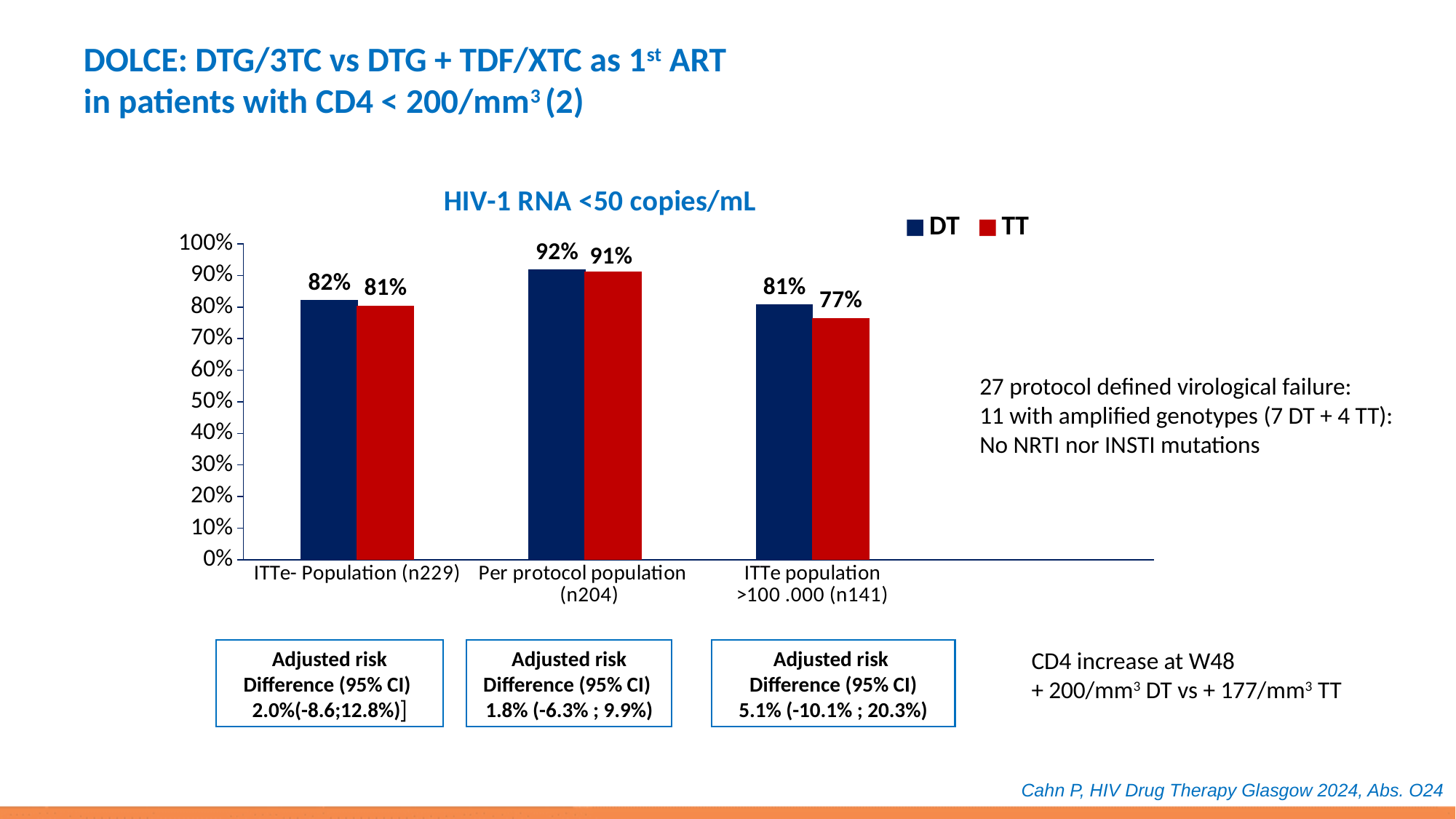

# DOLCE: DTG/3TC vs DTG + TDF/XTC as 1st ART in patients with CD4 < 200/mm3 (2)

### Chart: HIV-1 RNA <50 copies/mL

| Category | DT | TT |
|---|---|---|
| ITTe- Population (n229) | 0.822 | 0.805 |
| Per protocol population    (n204) | 0.92 | 0.912 |
| ITTe population >100 .000 (n141) | 0.809 | 0.766 |
27 protocol defined virological failure:
11 with amplified genotypes (7 DT + 4 TT):
No NRTI nor INSTI mutations
Adjusted risk Difference (95% CI)  2.0%(-8.6;12.8%)]
Adjusted risk Difference (95% CI)  1.8% (-6.3% ; 9.9%)
Adjusted risk
Difference (95% CI)
5.1% (-10.1% ; 20.3%)
CD4 increase at W48
+ 200/mm3 DT vs + 177/mm3 TT
Cahn P, HIV Drug Therapy Glasgow 2024, Abs. O24